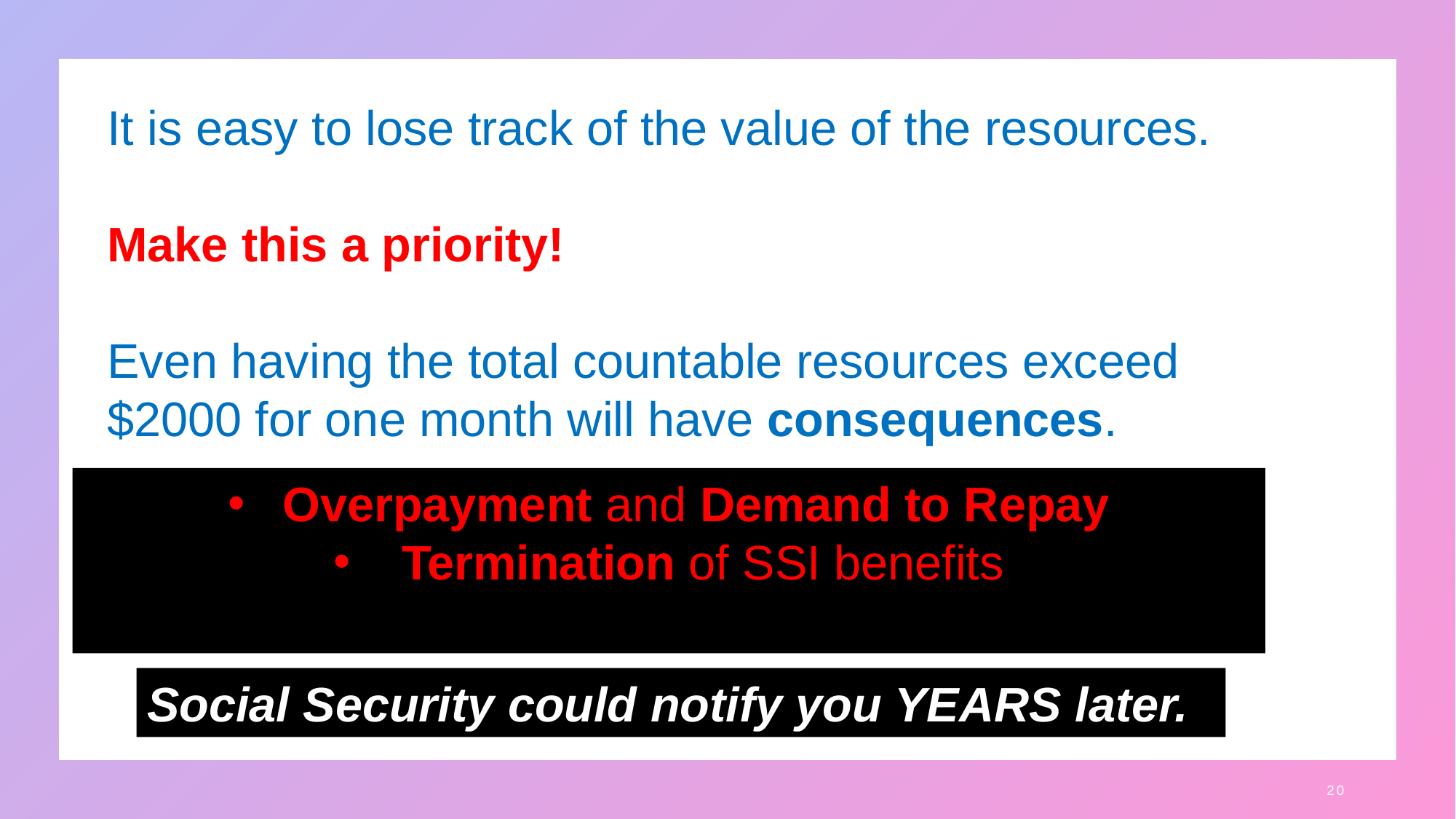

It is easy to lose track of the value of the resources.

Make this a priority!

Even having the total countable resources exceed $2000 for one month will have consequences.
 Overpayment and Demand to Repay
 Termination of SSI benefits

Social Security could notify you YEARS later.
20